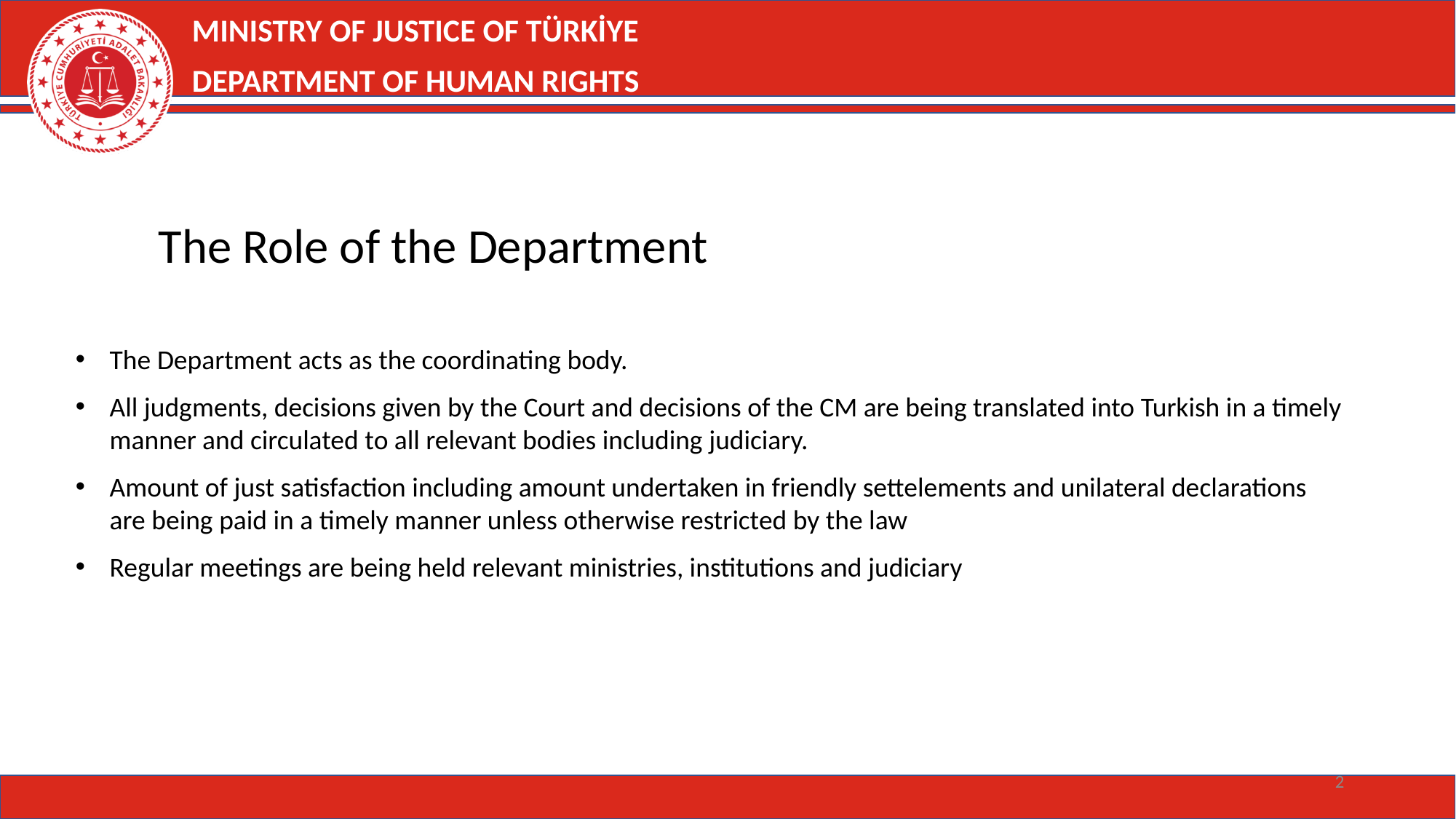

MINISTRY OF JUSTICE OF TÜRKİYE
DEPARTMENT OF HUMAN RIGHTS
	The Role of the Department
The Department acts as the coordinating body.

All judgments, decisions given by the Court and decisions of the CM are being translated into Turkish in a timely manner and circulated to all relevant bodies including judiciary.

Amount of just satisfaction including amount undertaken in friendly settelements and unilateral declarations are being paid in a timely manner unless otherwise restricted by the law

Regular meetings are being held relevant ministries, institutions and judiciary
2